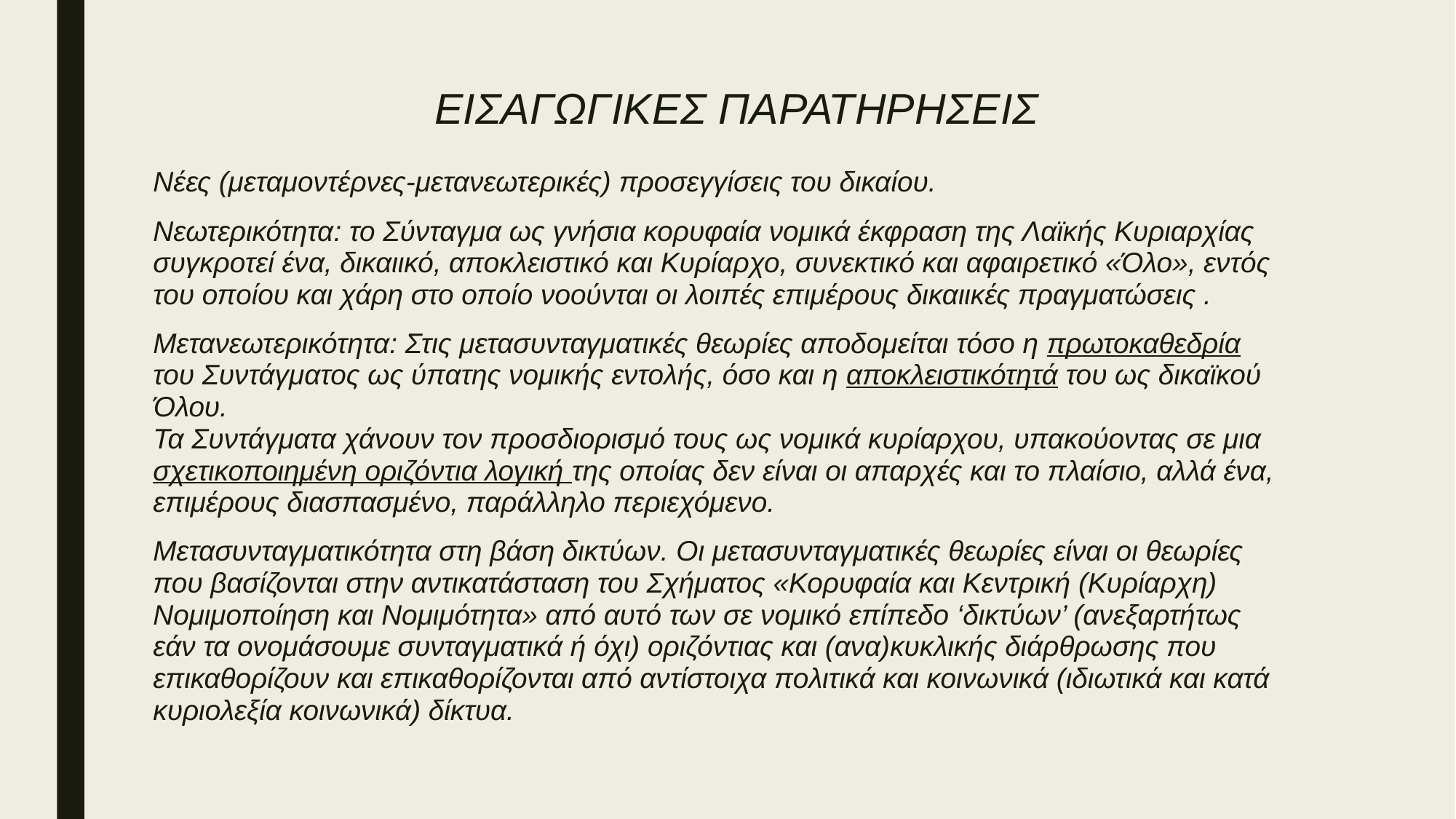

# ΕΙΣΑΓΩΓΙΚΕΣ ΠΑΡΑΤΗΡΗΣΕΙΣ
Νέες (μεταμοντέρνες-μετανεωτερικές) προσεγγίσεις του δικαίου.
Νεωτερικότητα: το Σύνταγμα ως γνήσια κορυφαία νομικά έκφραση της Λαϊκής Κυριαρχίας συγκροτεί ένα, δικαιικό, αποκλειστικό και Κυρίαρχο, συνεκτικό και αφαιρετικό «Όλο», εντός του οποίου και χάρη στο οποίο νοούνται οι λοιπές επιμέρους δικαιικές πραγματώσεις .
Μετανεωτερικότητα: Στις μετασυνταγματικές θεωρίες αποδομείται τόσο η πρωτοκαθεδρία του Συντάγματος ως ύπατης νομικής εντολής, όσο και η αποκλειστικότητά του ως δικαϊκού Όλου.
Τα Συντάγματα χάνουν τον προσδιορισμό τους ως νομικά κυρίαρχου, υπακούοντας σε μια σχετικοποιημένη οριζόντια λογική της οποίας δεν είναι οι απαρχές και το πλαίσιο, αλλά ένα, επιμέρους διασπασμένο, παράλληλο περιεχόμενο.
Μετασυνταγματικότητα στη βάση δικτύων. Οι μετασυνταγματικές θεωρίες είναι οι θεωρίες που βασίζονται στην αντικατάσταση του Σχήματος «Κορυφαία και Κεντρική (Κυρίαρχη) Νομιμοποίηση και Νομιμότητα» από αυτό των σε νομικό επίπεδο ‘δικτύων’ (ανεξαρτήτως εάν τα ονομάσουμε συνταγματικά ή όχι) οριζόντιας και (ανα)κυκλικής διάρθρωσης που επικαθορίζουν και επικαθορίζονται από αντίστοιχα πολιτικά και κοινωνικά (ιδιωτικά και κατά κυριολεξία κοινωνικά) δίκτυα.